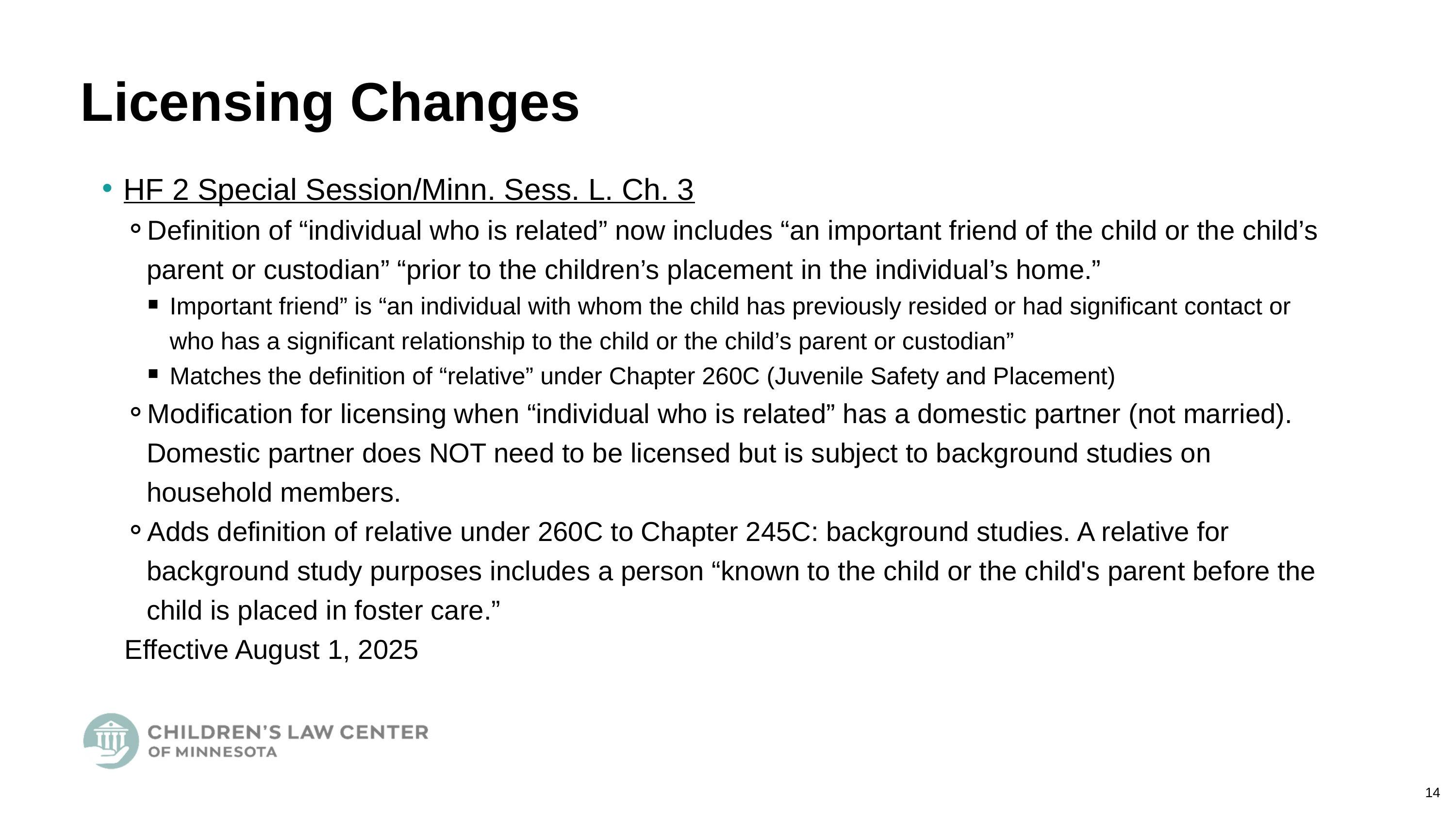

Licensing Changes
HF 2 Special Session/Minn. Sess. L. Ch. 3
Definition of “individual who is related” now includes “an important friend of the child or the child’s parent or custodian” “prior to the children’s placement in the individual’s home.”
Important friend” is “an individual with whom the child has previously resided or had significant contact or who has a significant relationship to the child or the child’s parent or custodian”
Matches the definition of “relative” under Chapter 260C (Juvenile Safety and Placement)
Modification for licensing when “individual who is related” has a domestic partner (not married). Domestic partner does NOT need to be licensed but is subject to background studies on household members.
Adds definition of relative under 260C to Chapter 245C: background studies. A relative for background study purposes includes a person “known to the child or the child's parent before the child is placed in foster care.”
Effective August 1, 2025

14